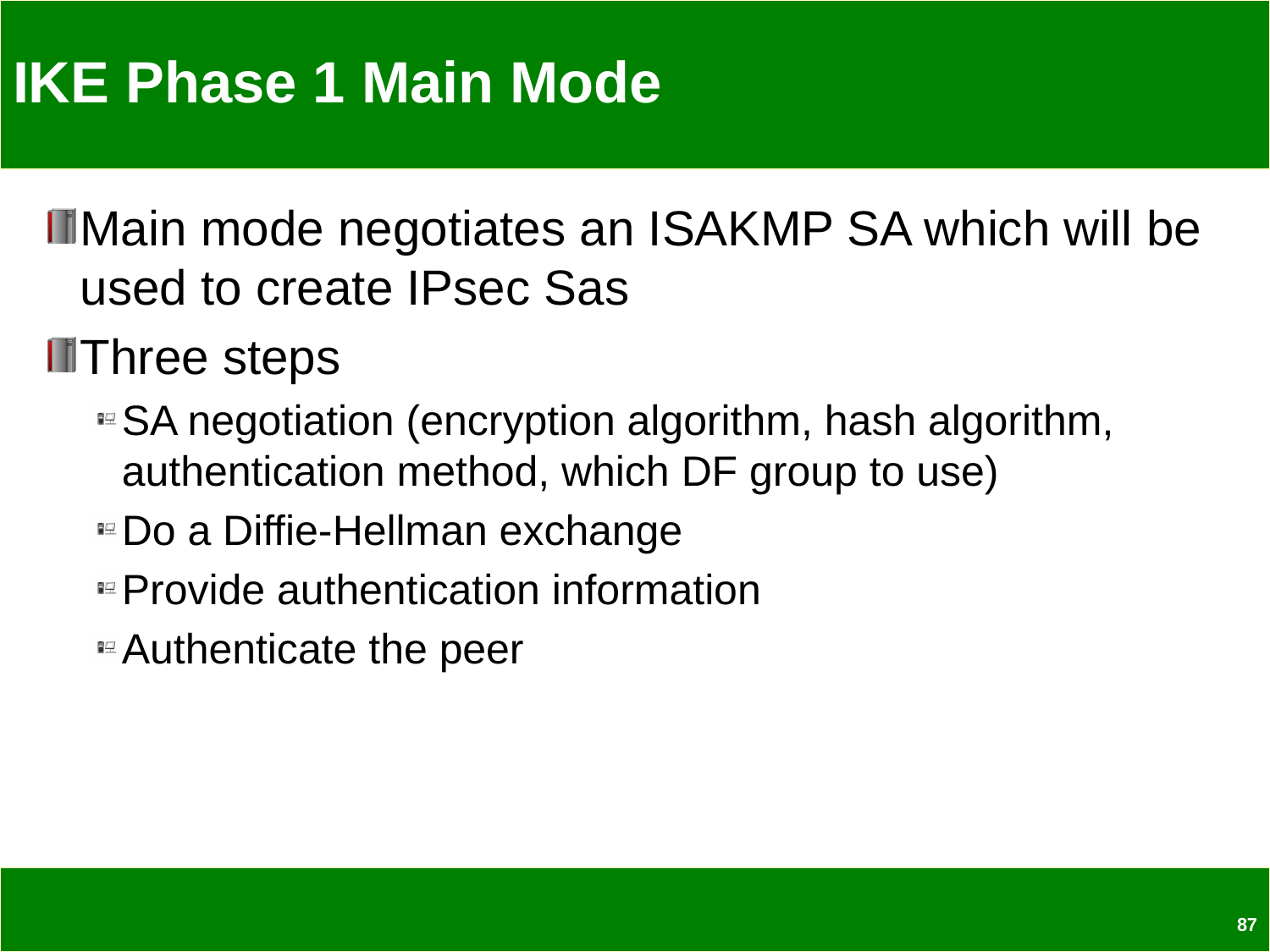

# IKE Phase 1 Main Mode
Main mode negotiates an ISAKMP SA which will be used to create IPsec Sas
Three steps
SA negotiation (encryption algorithm, hash algorithm, authentication method, which DF group to use)
Do a Diffie-Hellman exchange
Provide authentication information
Authenticate the peer

87